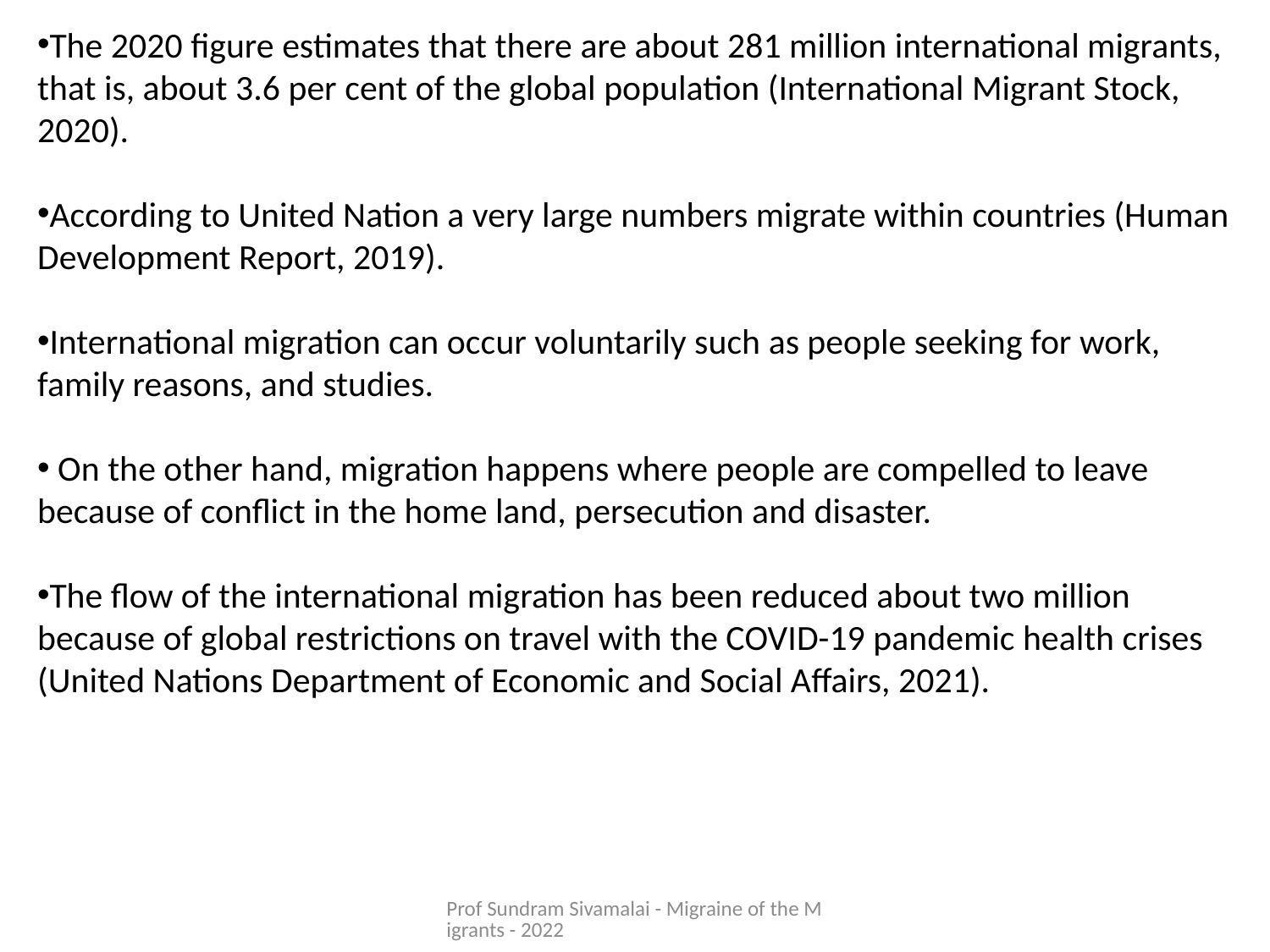

The 2020 figure estimates that there are about 281 million international migrants, that is, about 3.6 per cent of the global population (International Migrant Stock, 2020).

According to United Nation a very large numbers migrate within countries (Human Development Report, 2019).

International migration can occur voluntarily such as people seeking for work, family reasons, and studies.

 On the other hand, migration happens where people are compelled to leave because of conflict in the home land, persecution and disaster.

The flow of the international migration has been reduced about two million because of global restrictions on travel with the COVID-19 pandemic health crises (United Nations Department of Economic and Social Affairs, 2021).
Prof Sundram Sivamalai - Migraine of the Migrants - 2022